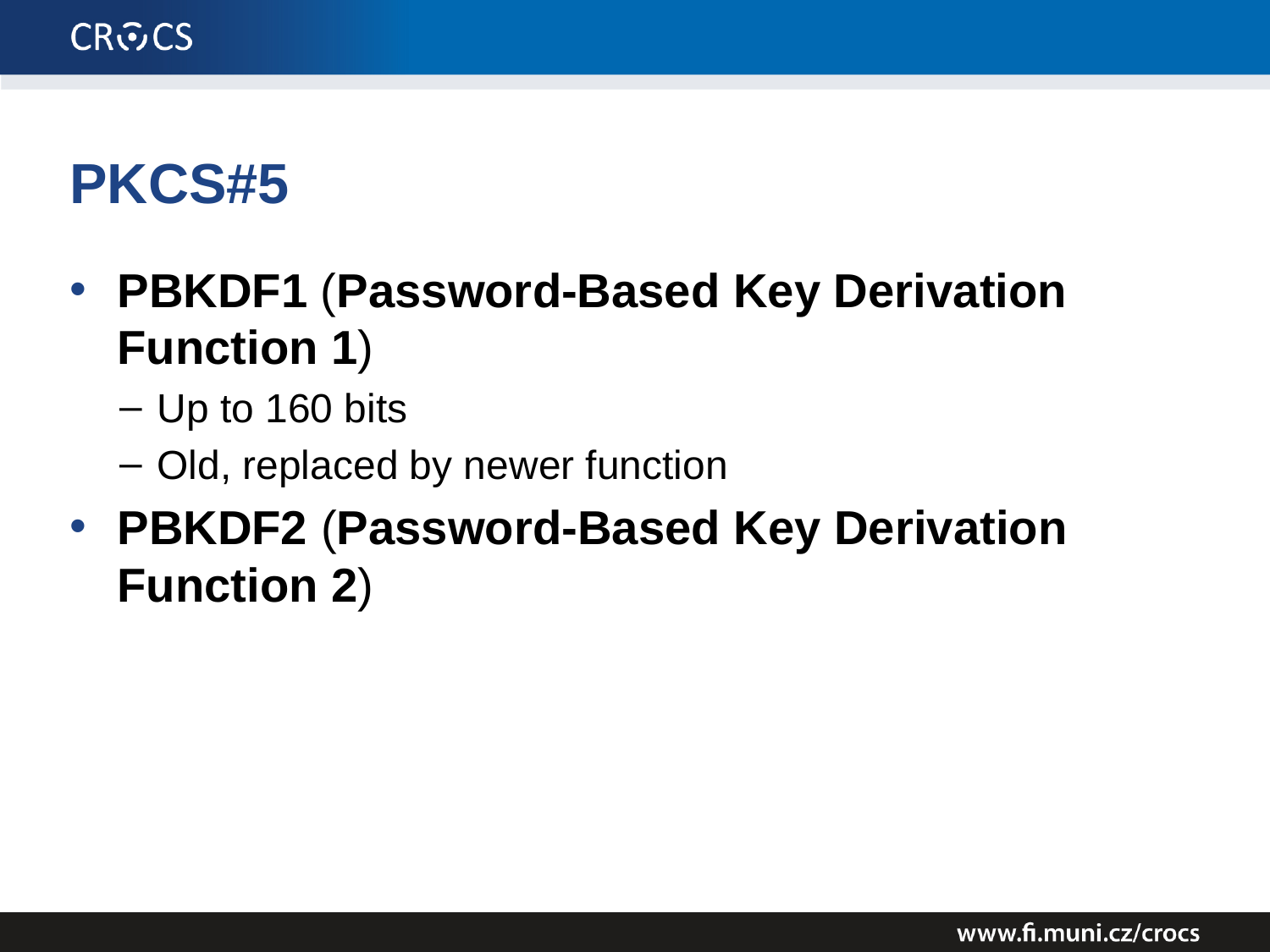

# PKCS#5
PBKDF1 (Password-Based Key Derivation Function 1)
Up to 160 bits
Old, replaced by newer function
PBKDF2 (Password-Based Key Derivation Function 2)